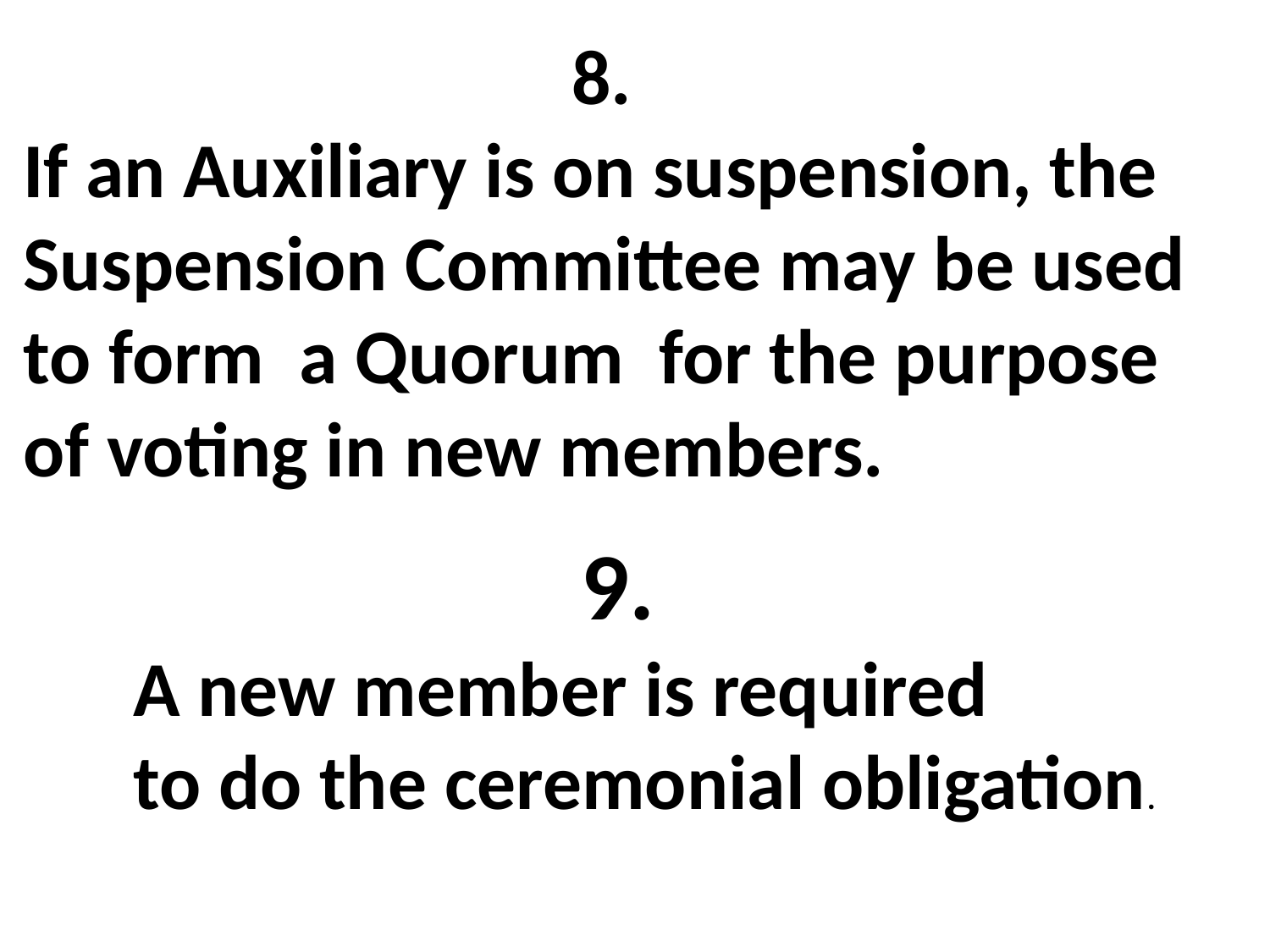

8.
If an Auxiliary is on suspension, the Suspension Committee may be used to form  a Quorum  for the purpose  of voting in new members.
9.
A new member is required
to do the ceremonial obligation.